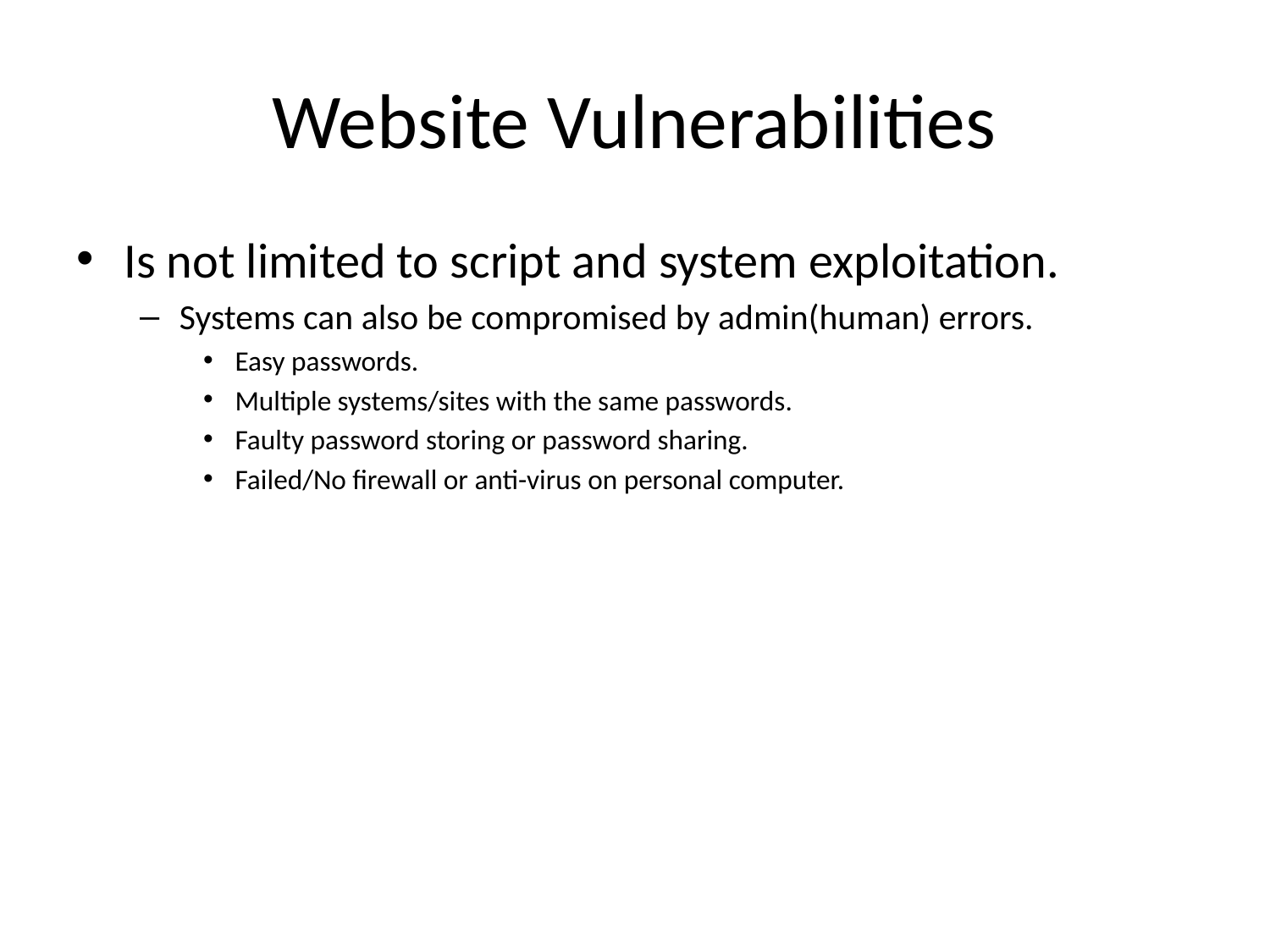

# Website Vulnerabilities
Is not limited to script and system exploitation.
Systems can also be compromised by admin(human) errors.
Easy passwords.
Multiple systems/sites with the same passwords.
Faulty password storing or password sharing.
Failed/No firewall or anti-virus on personal computer.